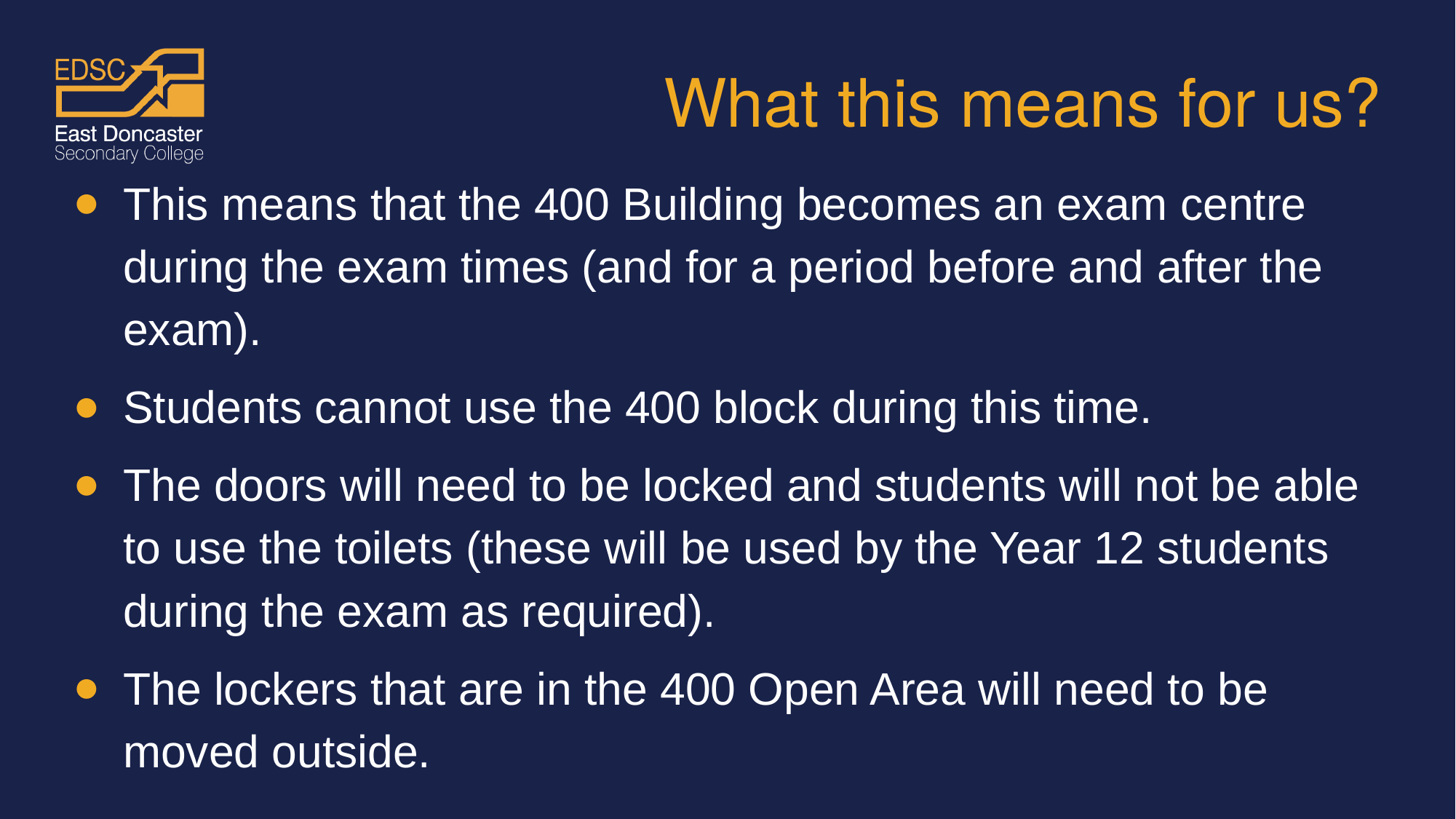

# What this means for us?
This means that the 400 Building becomes an exam centre during the exam times (and for a period before and after the exam).
Students cannot use the 400 block during this time.
The doors will need to be locked and students will not be able to use the toilets (these will be used by the Year 12 students during the exam as required).
The lockers that are in the 400 Open Area will need to be moved outside.